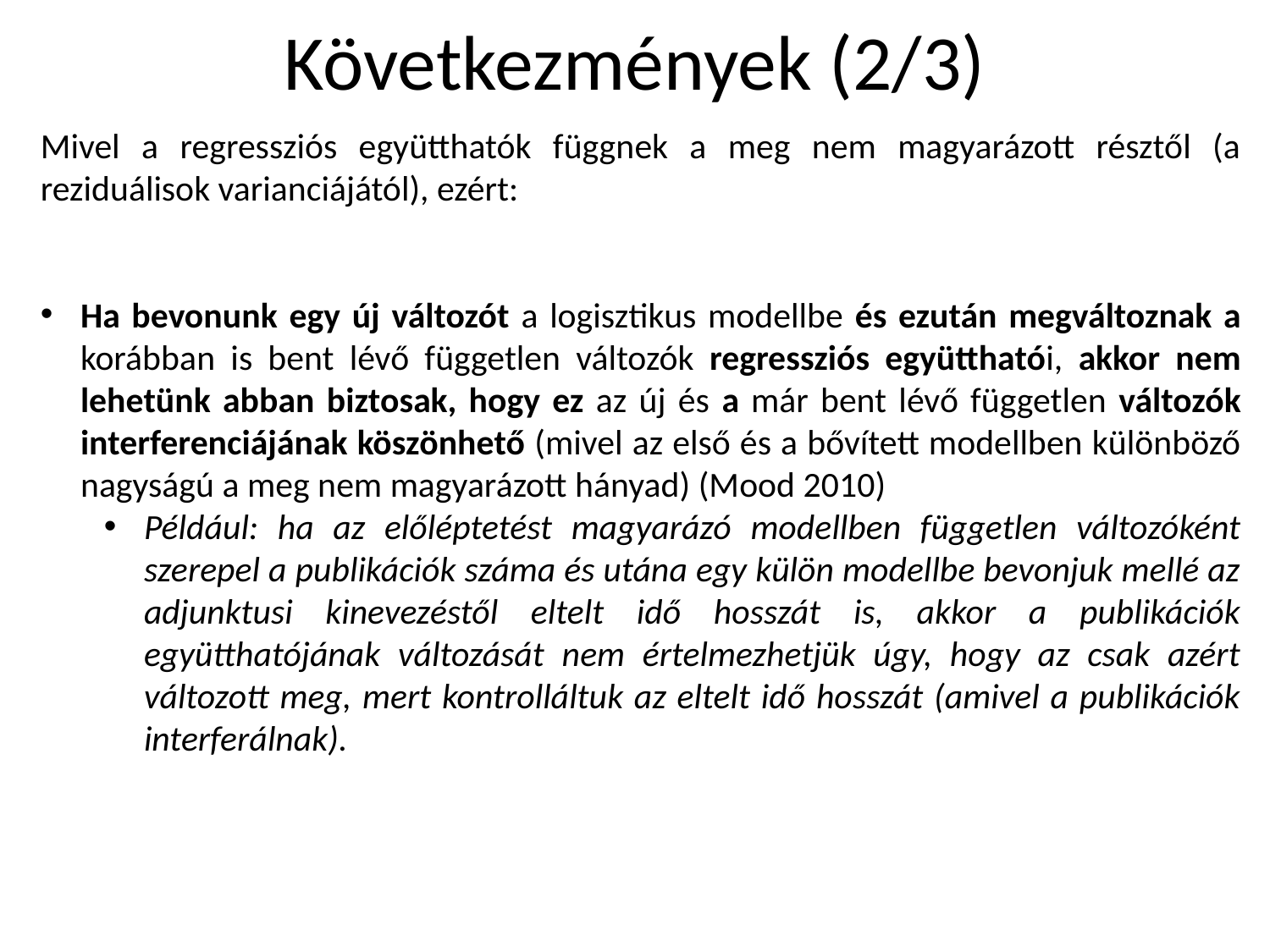

# Következmények (2/3)
Mivel a regressziós együtthatók függnek a meg nem magyarázott résztől (a reziduálisok varianciájától), ezért:

Ha bevonunk egy új változót a logisztikus modellbe és ezután megváltoznak a korábban is bent lévő független változók regressziós együtthatói, akkor nem lehetünk abban biztosak, hogy ez az új és a már bent lévő független változók interferenciájának köszönhető (mivel az első és a bővített modellben különböző nagyságú a meg nem magyarázott hányad) (Mood 2010)
Például: ha az előléptetést magyarázó modellben független változóként szerepel a publikációk száma és utána egy külön modellbe bevonjuk mellé az adjunktusi kinevezéstől eltelt idő hosszát is, akkor a publikációk együtthatójának változását nem értelmezhetjük úgy, hogy az csak azért változott meg, mert kontrolláltuk az eltelt idő hosszát (amivel a publikációk interferálnak).